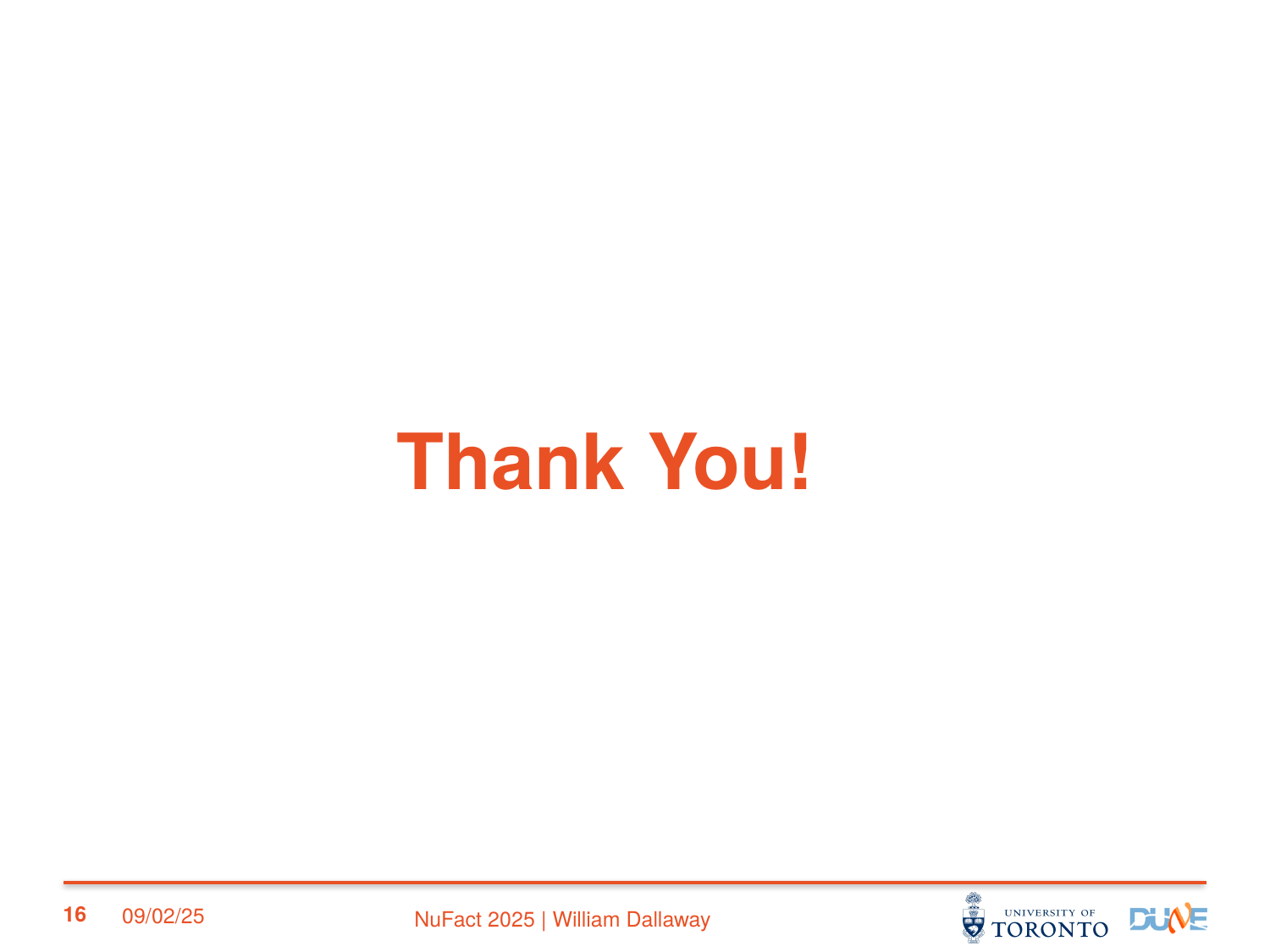

# Thank You!
16
NuFact 2025 | William Dallaway
09/02/25